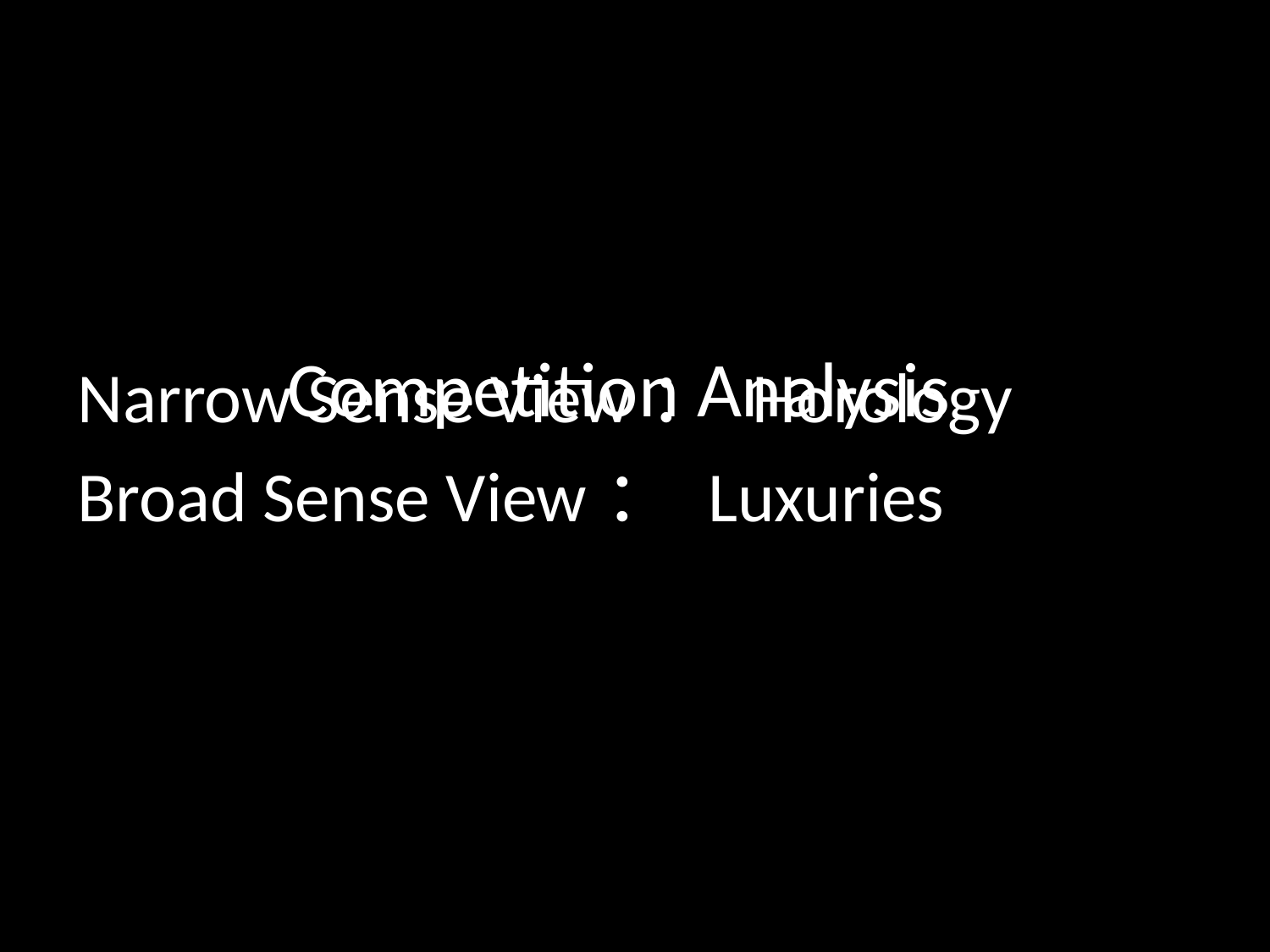

# Competition Analysis
Narrow Sense View： Horology
Broad Sense View： Luxuries